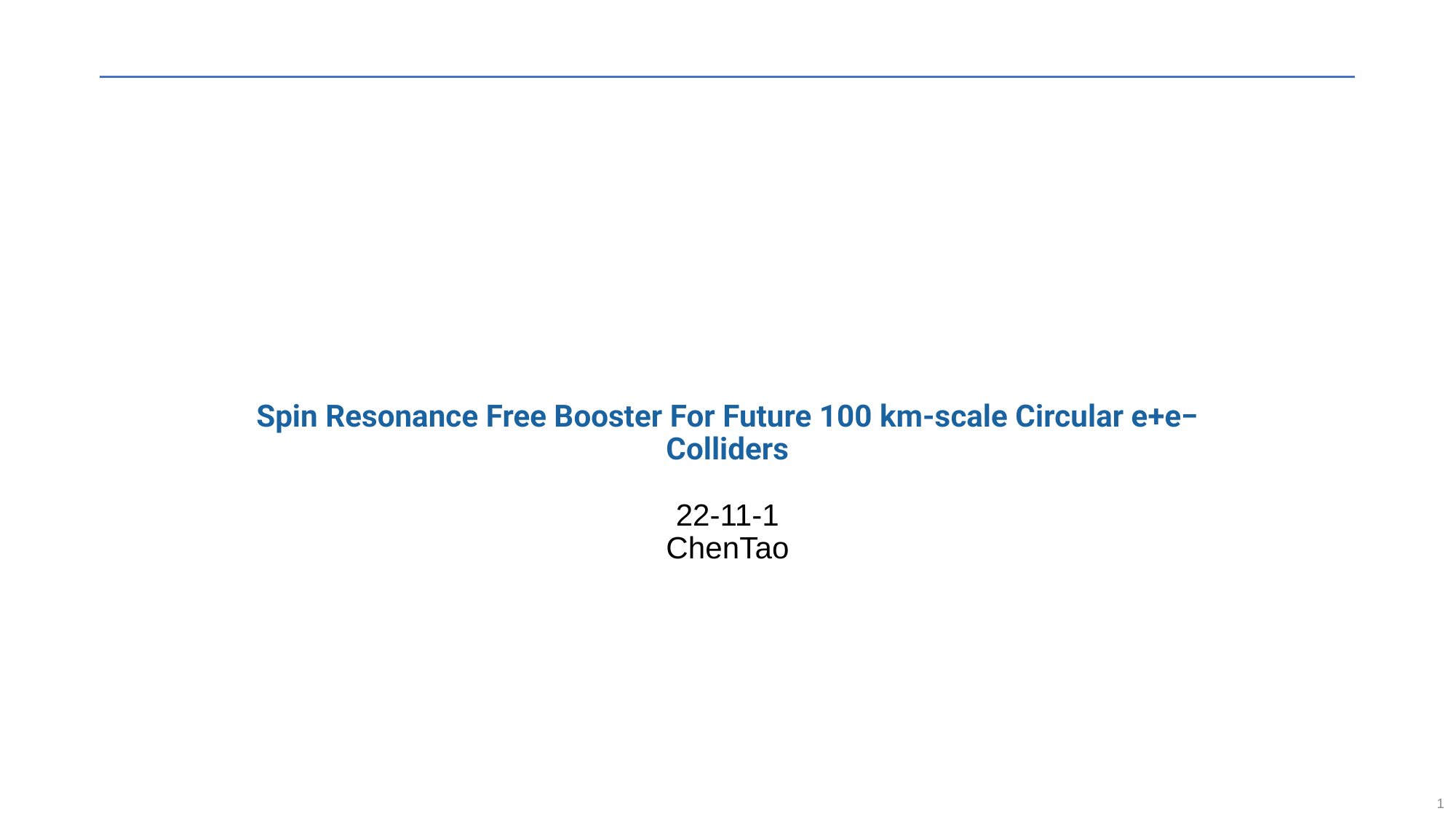

# Spin Resonance Free Booster For Future 100 km-scale Circular e+e− Colliders 22-11-1 ChenTao
1